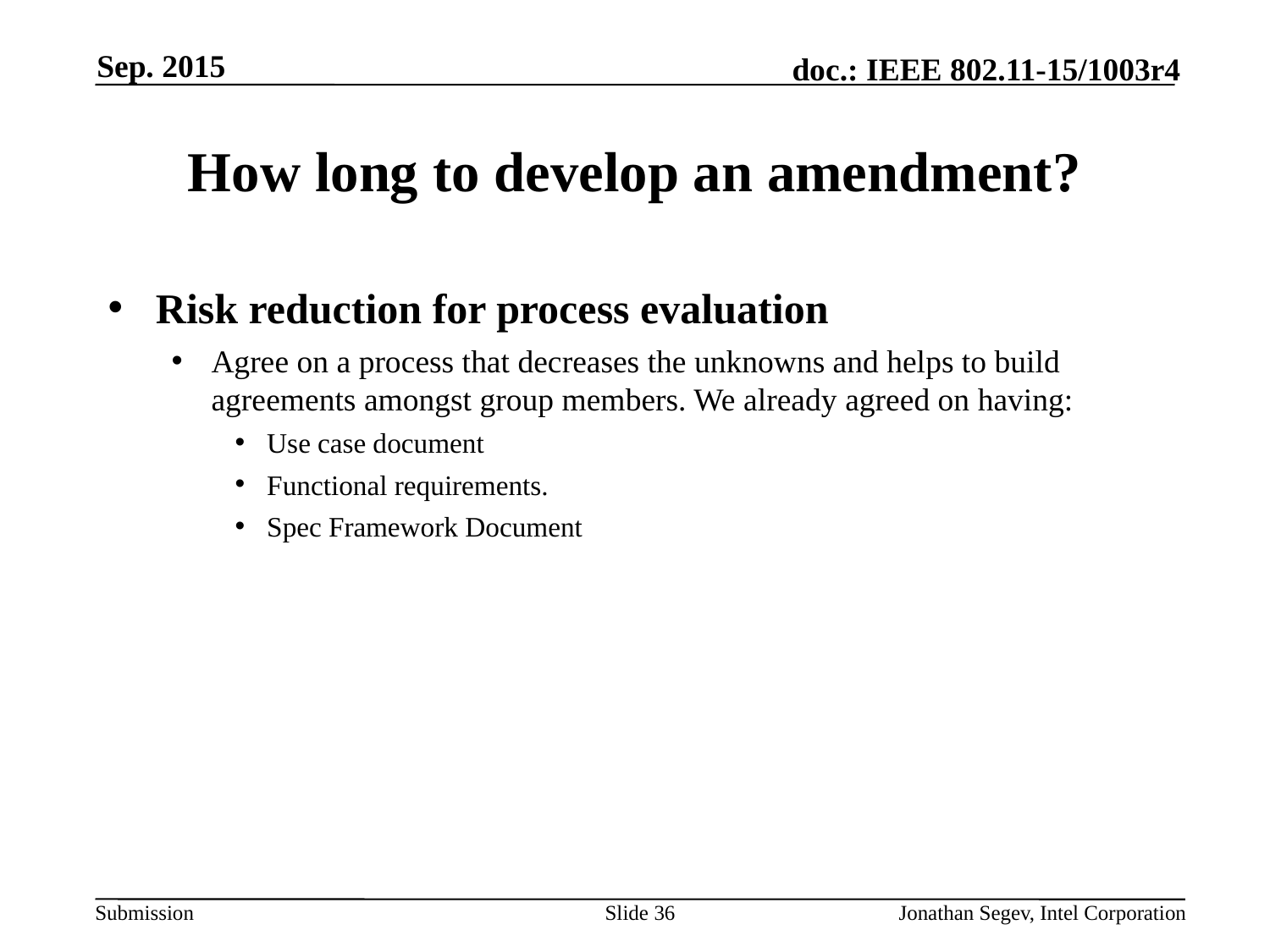

Sep. 2015
# How long to develop an amendment?
Risk reduction for process evaluation
Agree on a process that decreases the unknowns and helps to build agreements amongst group members. We already agreed on having:
Use case document
Functional requirements.
Spec Framework Document

Slide 36
Jonathan Segev, Intel Corporation